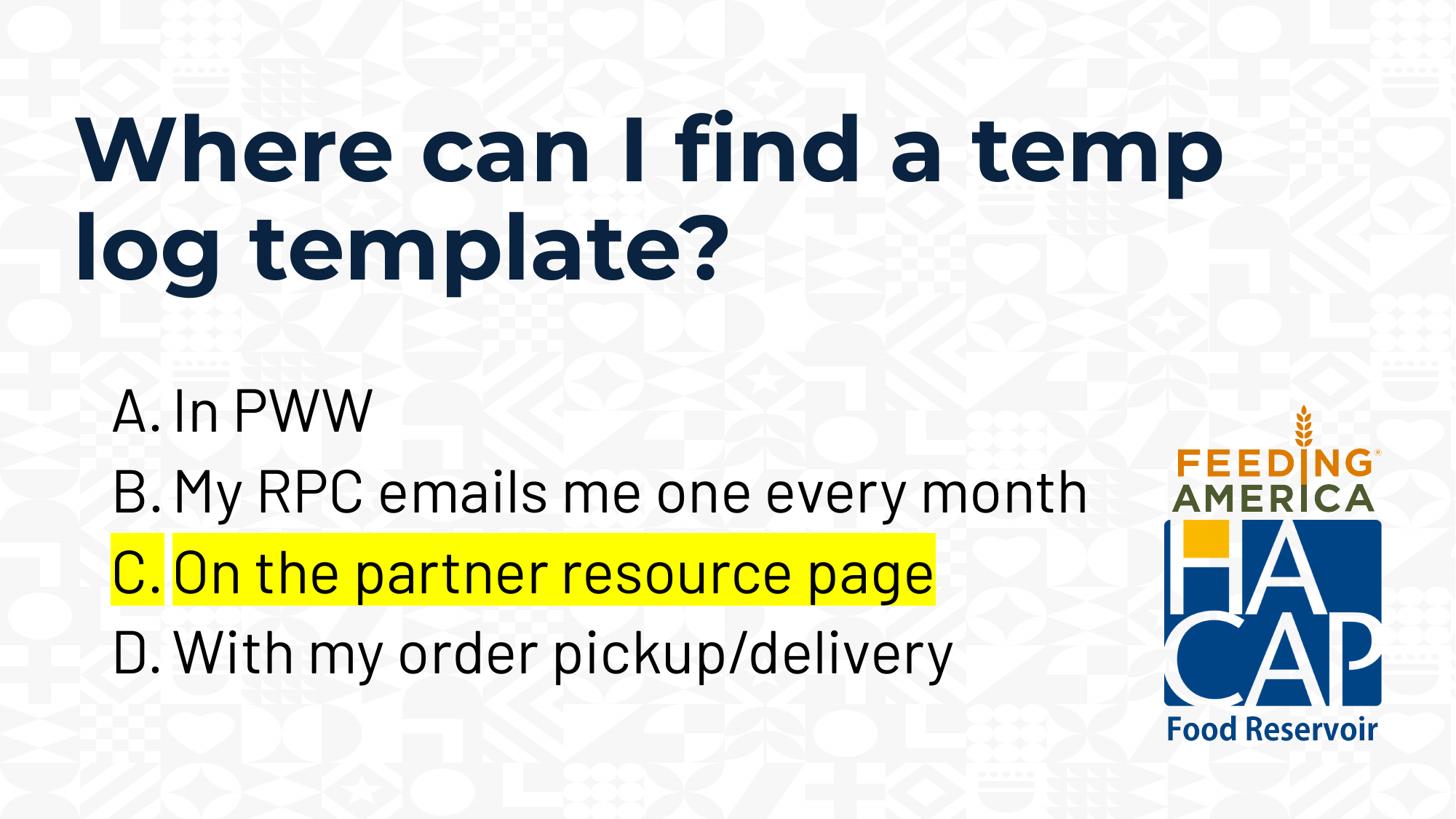

# Where can I find a temp log template?
In PWW
My RPC emails me one every month
On the partner resource page
With my order pickup/delivery